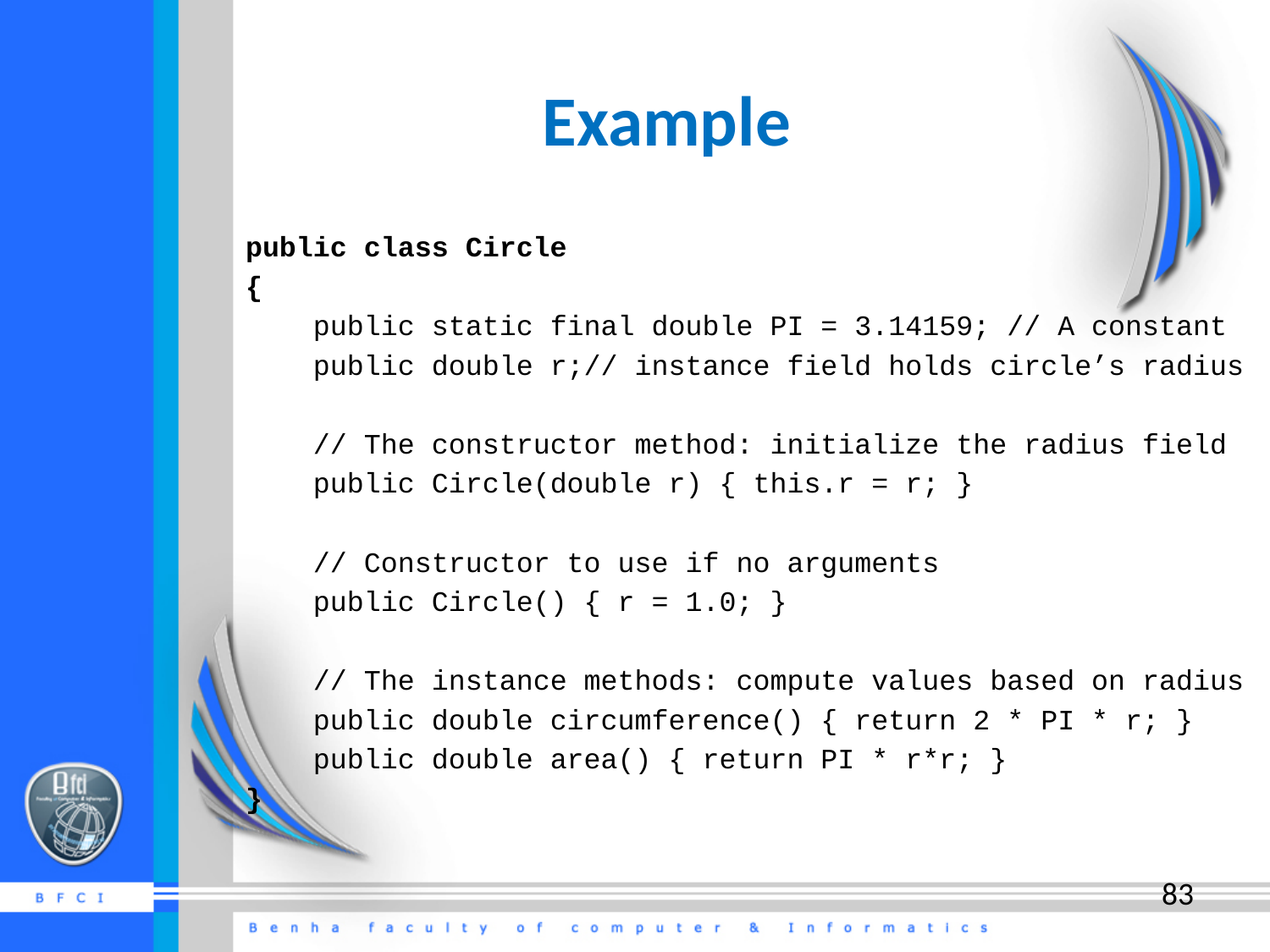

# Example
public class Circle
{
    public static final double PI = 3.14159; // A constant
    public double r;// instance field holds circle’s radius

    // The constructor method: initialize the radius field
    public Circle(double r) { this.r = r; }

    // Constructor to use if no arguments
    public Circle() { r = 1.0; }

    // The instance methods: compute values based on radius
    public double circumference() { return 2 * PI * r; }
    public double area() { return PI * r*r; }
}

83